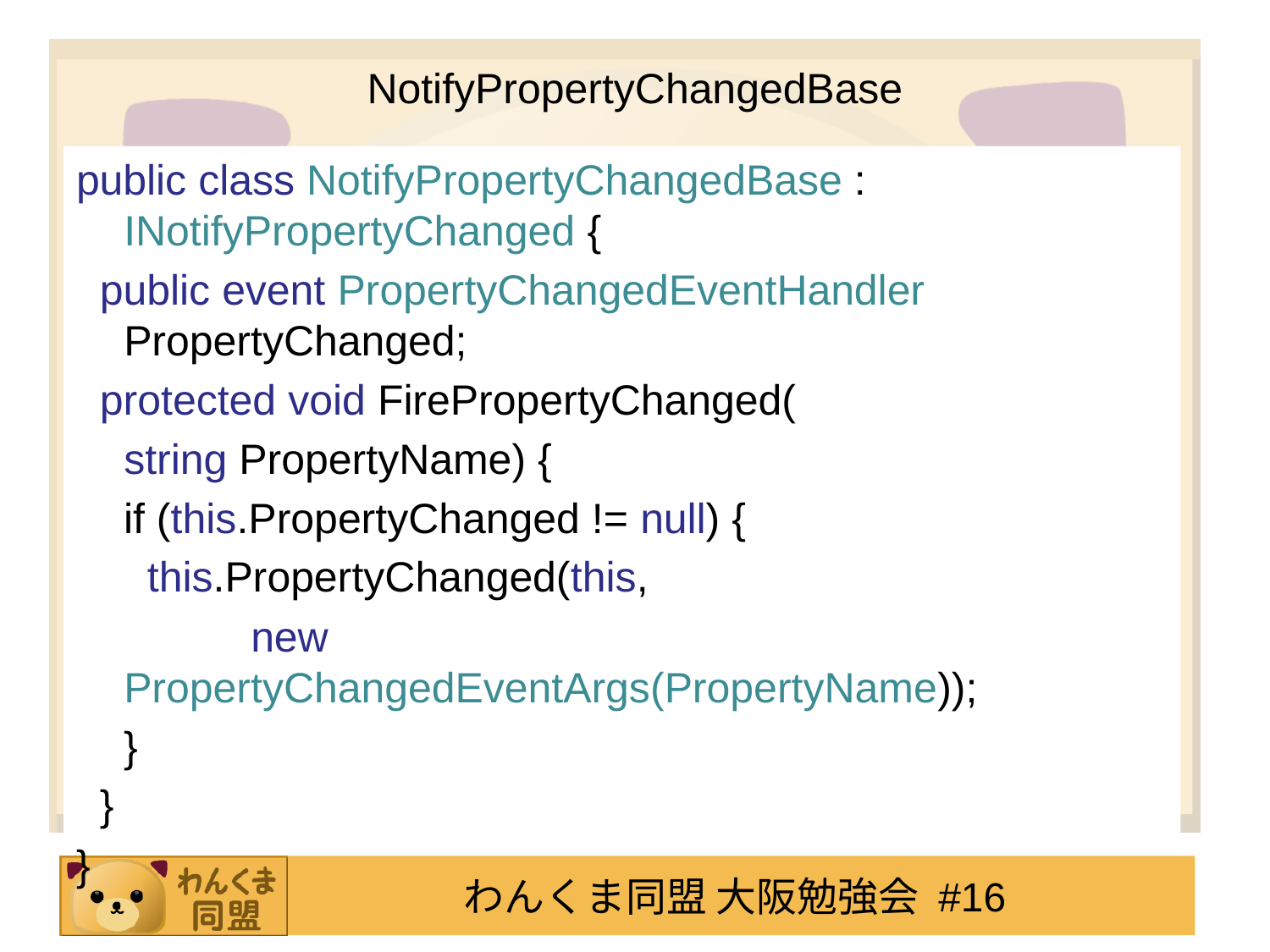

# NotifyPropertyChangedBase
public class NotifyPropertyChangedBase : INotifyPropertyChanged {
  public event PropertyChangedEventHandler PropertyChanged;
  protected void FirePropertyChanged(
	string PropertyName) {
    if (this.PropertyChanged != null) {
      this.PropertyChanged(this,
		new PropertyChangedEventArgs(PropertyName));
    }
  }
}